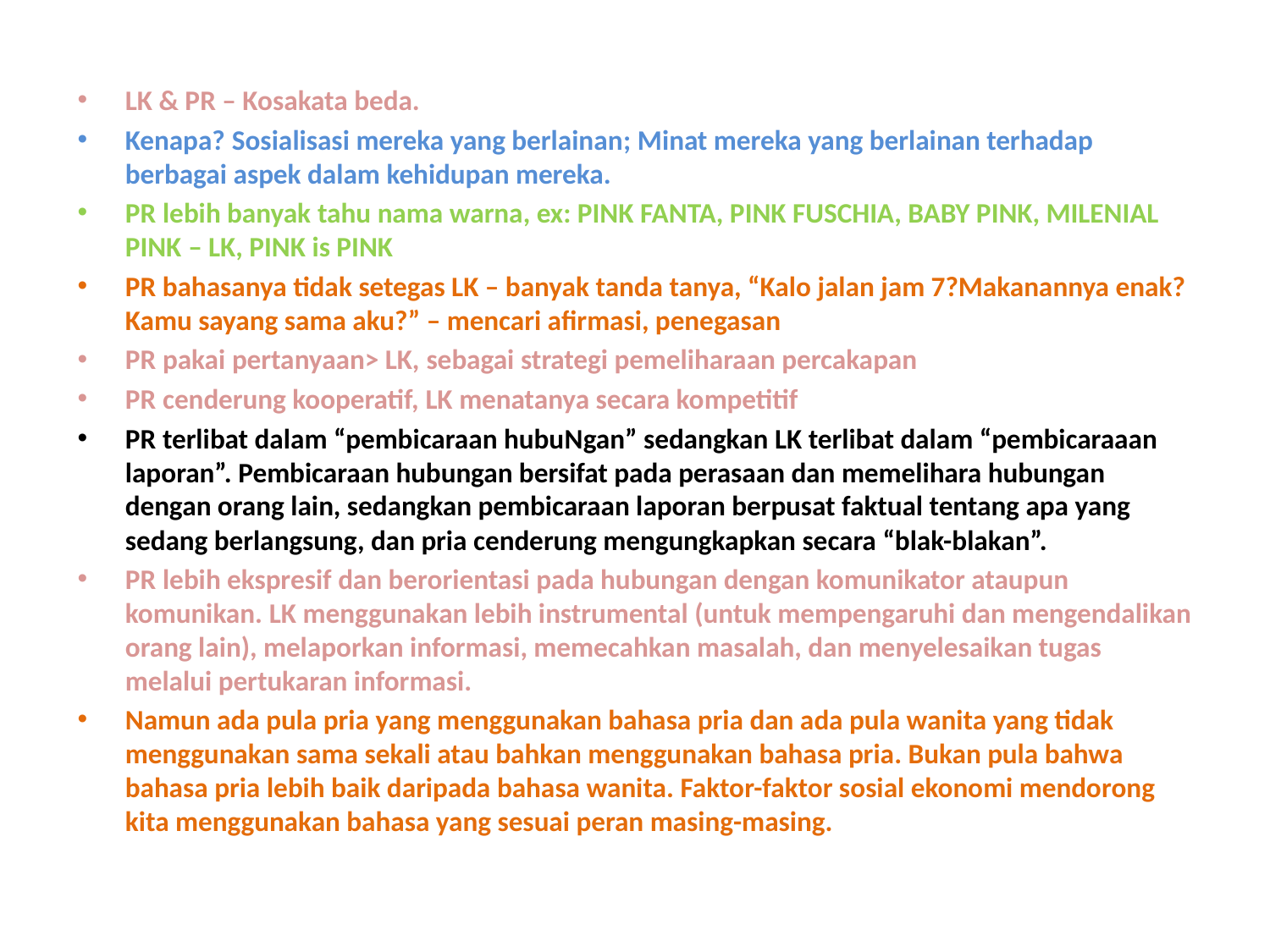

LK & PR – Kosakata beda.
Kenapa? Sosialisasi mereka yang berlainan; Minat mereka yang berlainan terhadap berbagai aspek dalam kehidupan mereka.
PR lebih banyak tahu nama warna, ex: PINK FANTA, PINK FUSCHIA, BABY PINK, MILENIAL PINK – LK, PINK is PINK
PR bahasanya tidak setegas LK – banyak tanda tanya, “Kalo jalan jam 7?Makanannya enak? Kamu sayang sama aku?” – mencari afirmasi, penegasan
PR pakai pertanyaan> LK, sebagai strategi pemeliharaan percakapan
PR cenderung kooperatif, LK menatanya secara kompetitif
PR terlibat dalam “pembicaraan hubuNgan” sedangkan LK terlibat dalam “pembicaraaan laporan”. Pembicaraan hubungan bersifat pada perasaan dan memelihara hubungan dengan orang lain, sedangkan pembicaraan laporan berpusat faktual tentang apa yang sedang berlangsung, dan pria cenderung mengungkapkan secara “blak-blakan”.
PR lebih ekspresif dan berorientasi pada hubungan dengan komunikator ataupun komunikan. LK menggunakan lebih instrumental (untuk mempengaruhi dan mengendalikan orang lain), melaporkan informasi, memecahkan masalah, dan menyelesaikan tugas melalui pertukaran informasi.
Namun ada pula pria yang menggunakan bahasa pria dan ada pula wanita yang tidak menggunakan sama sekali atau bahkan menggunakan bahasa pria. Bukan pula bahwa bahasa pria lebih baik daripada bahasa wanita. Faktor-faktor sosial ekonomi mendorong kita menggunakan bahasa yang sesuai peran masing-masing.